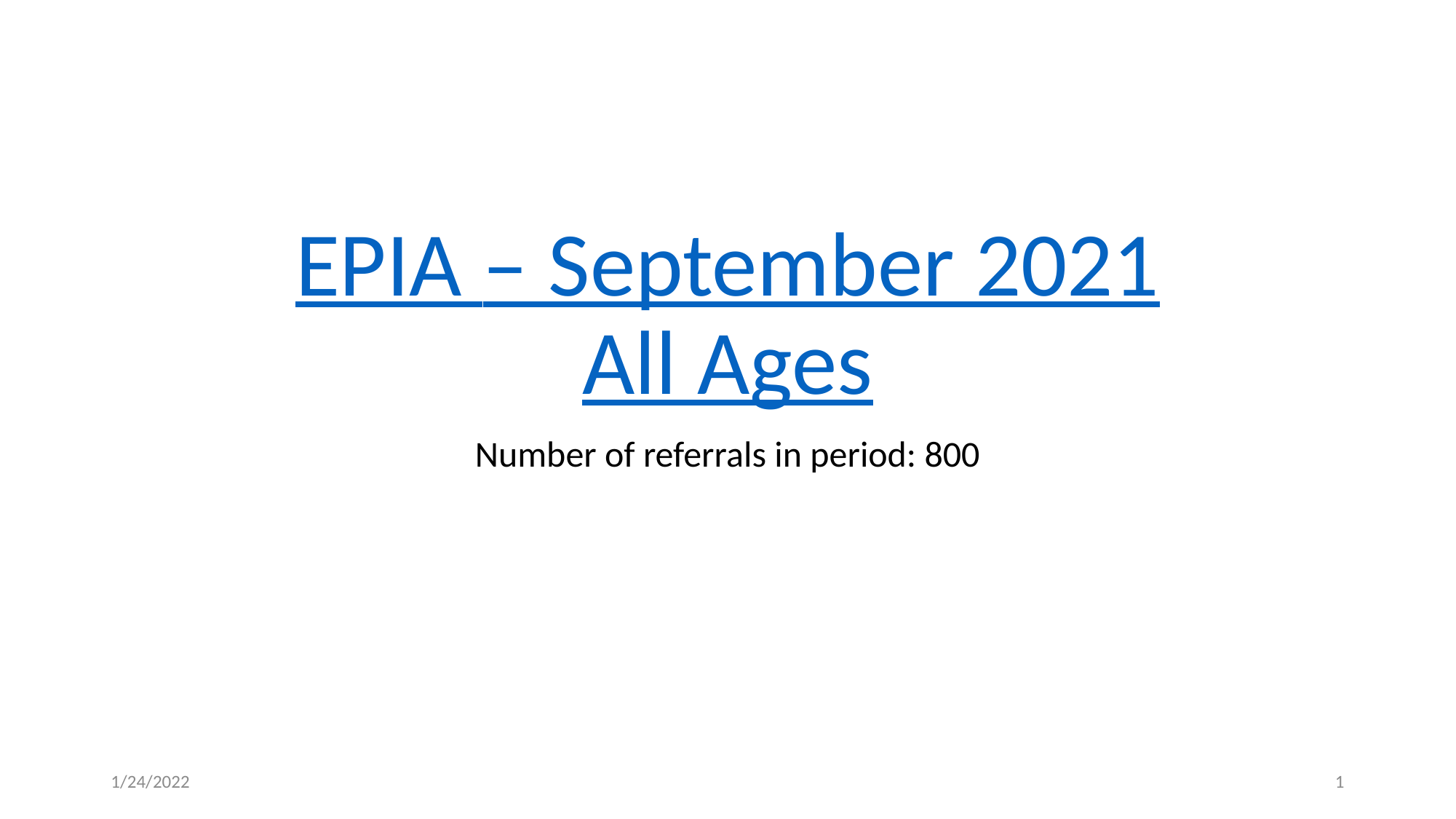

# EPIA – September 2021 All Ages
Number of referrals in period: 800
1/24/2022
1